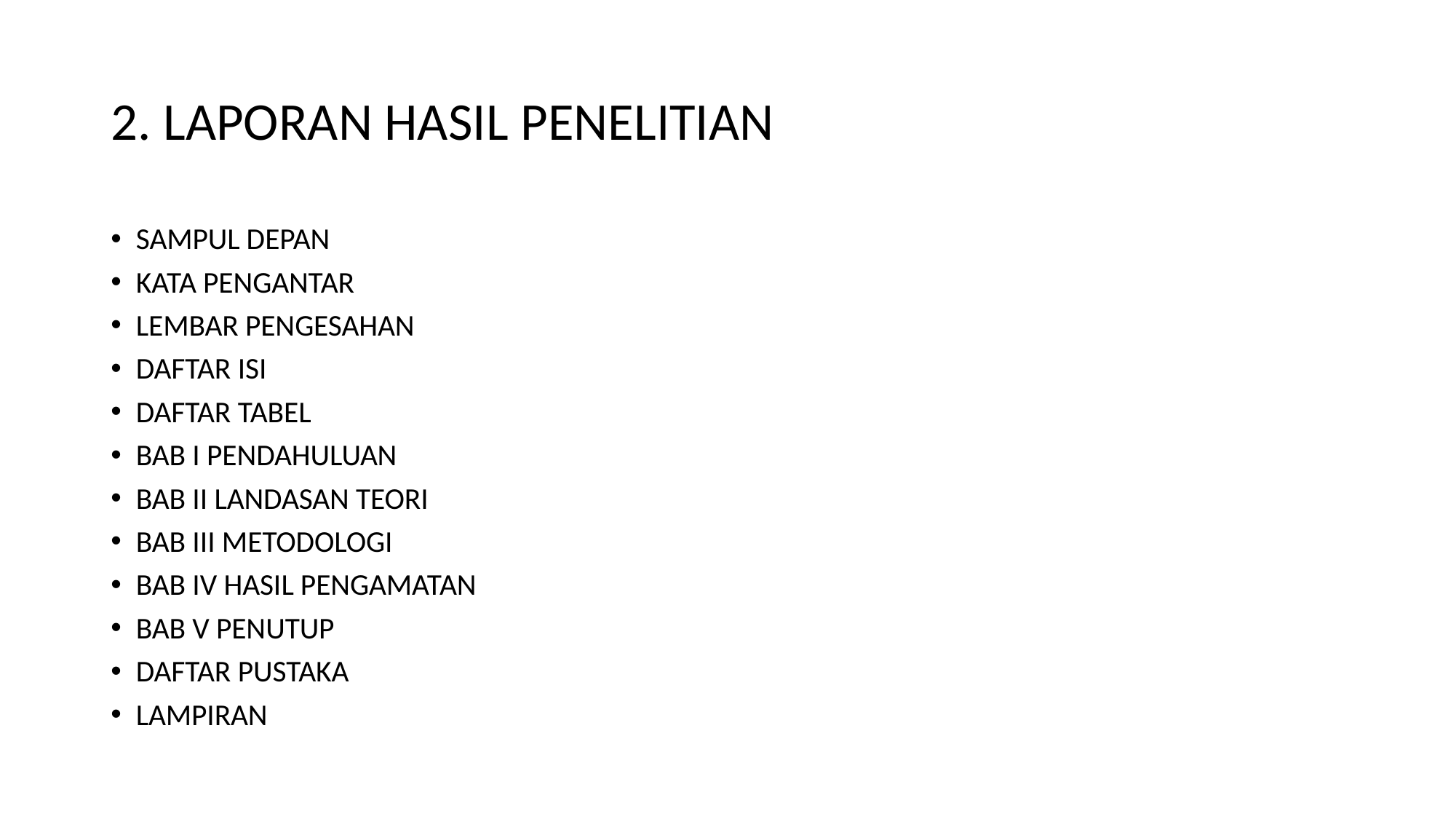

# 2. LAPORAN HASIL PENELITIAN
SAMPUL DEPAN
KATA PENGANTAR
LEMBAR PENGESAHAN
DAFTAR ISI
DAFTAR TABEL
BAB I PENDAHULUAN
BAB II LANDASAN TEORI
BAB III METODOLOGI
BAB IV HASIL PENGAMATAN
BAB V PENUTUP
DAFTAR PUSTAKA
LAMPIRAN